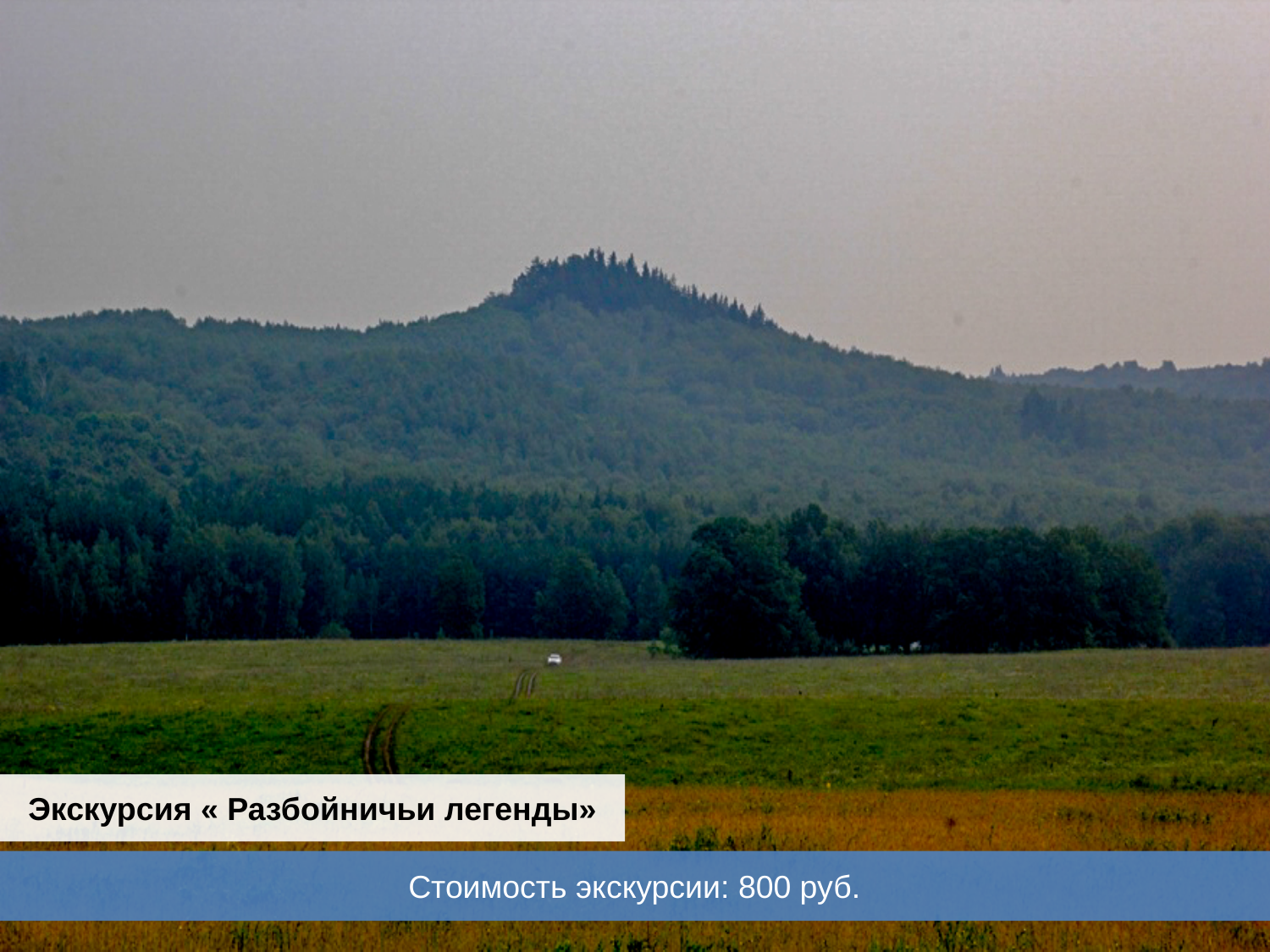

Экскурсия « Разбойничьи легенды»
Стоимость экскурсии: 800 руб.